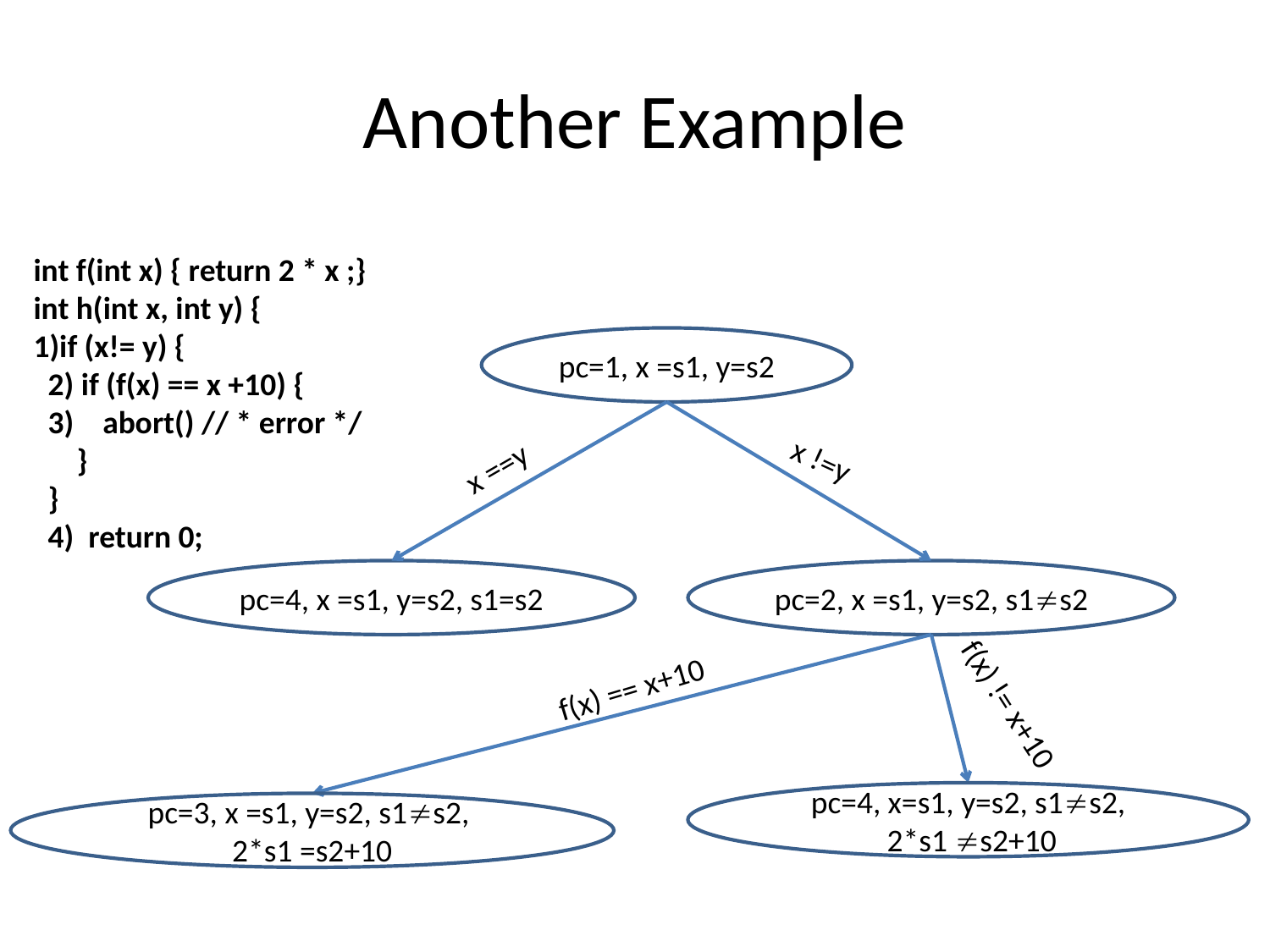

# Another Example
int f(int x) { return 2 * x ;}
int h(int x, int y) {
1)if (x!= y) {
  2) if (f(x) == x +10) {
  3)    abort() // * error */
      }
  }
  4)  return 0;

pc=1, x =s1, y=s2
x ==y
pc=4, x =s1, y=s2, s1=s2
x !=y
pc=2, x =s1, y=s2, s1≠s2
f(x) != x+10
pc=4, x=s1, y=s2, s1≠s2,
 2*s1 ≠s2+10
f(x) == x+10
pc=3, x =s1, y=s2, s1≠s2,
2*s1 =s2+10